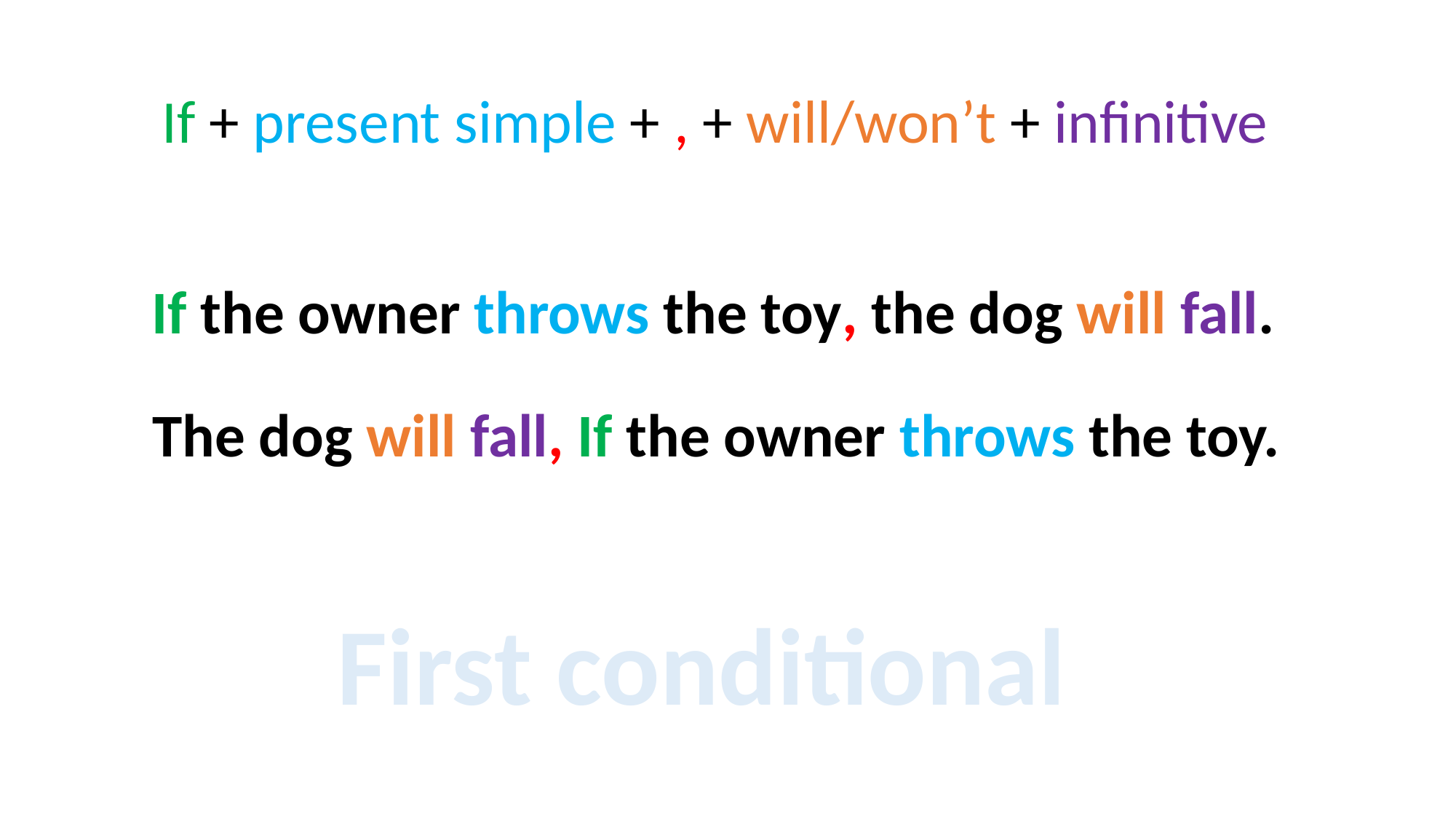

If + present simple + , + will/won’t + infinitive
If the owner throws the toy, the dog will fall.

The dog will fall, If the owner throws the toy.
First conditional